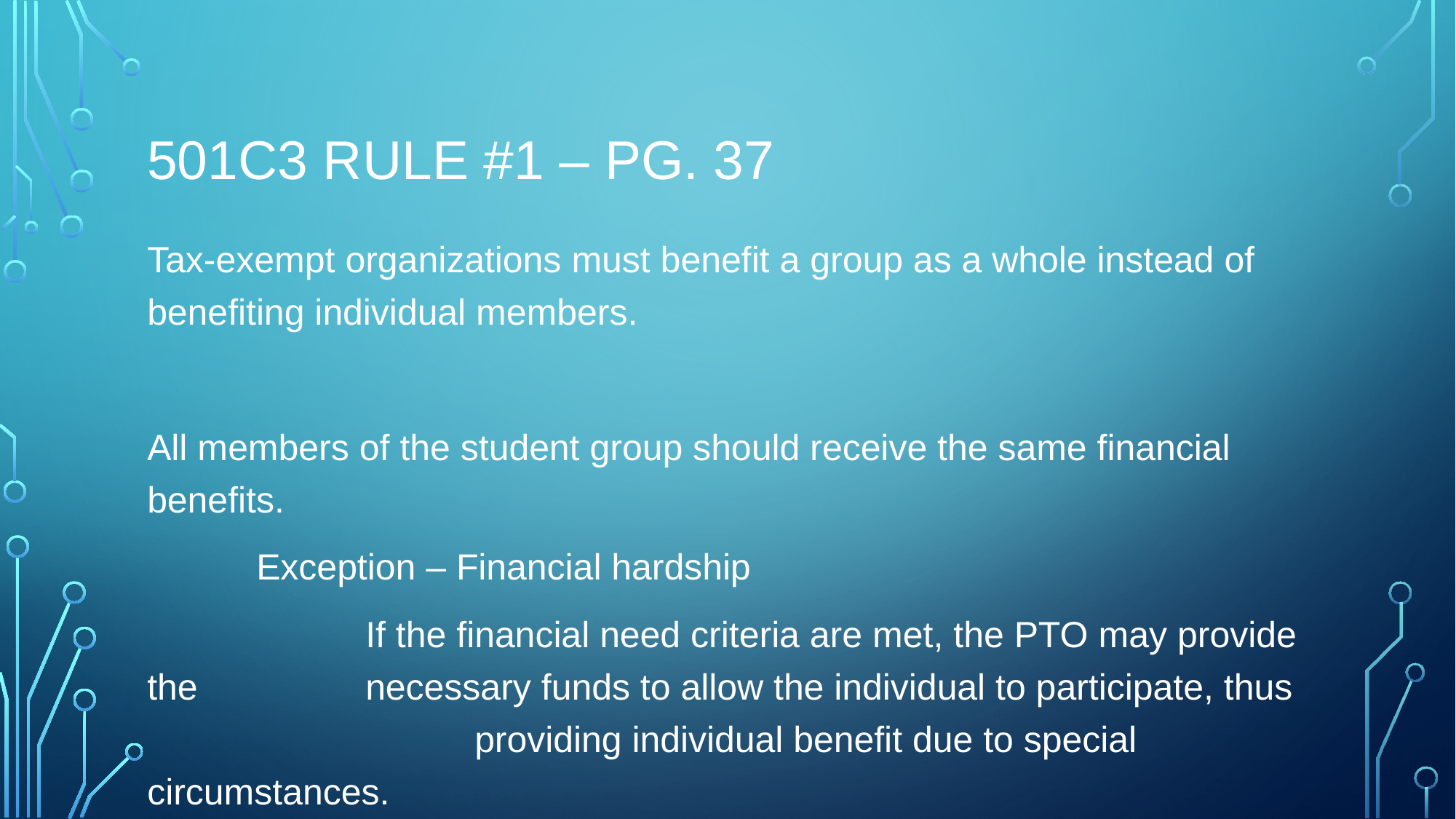

# 501c3 Rule #1 – pg. 37
Tax-exempt organizations must benefit a group as a whole instead of benefiting individual members.

All members of the student group should receive the same financial benefits.
	Exception – Financial hardship
		If the financial need criteria are met, the PTO may provide the 		necessary funds to allow the individual to participate, thus 			providing individual benefit due to special circumstances.